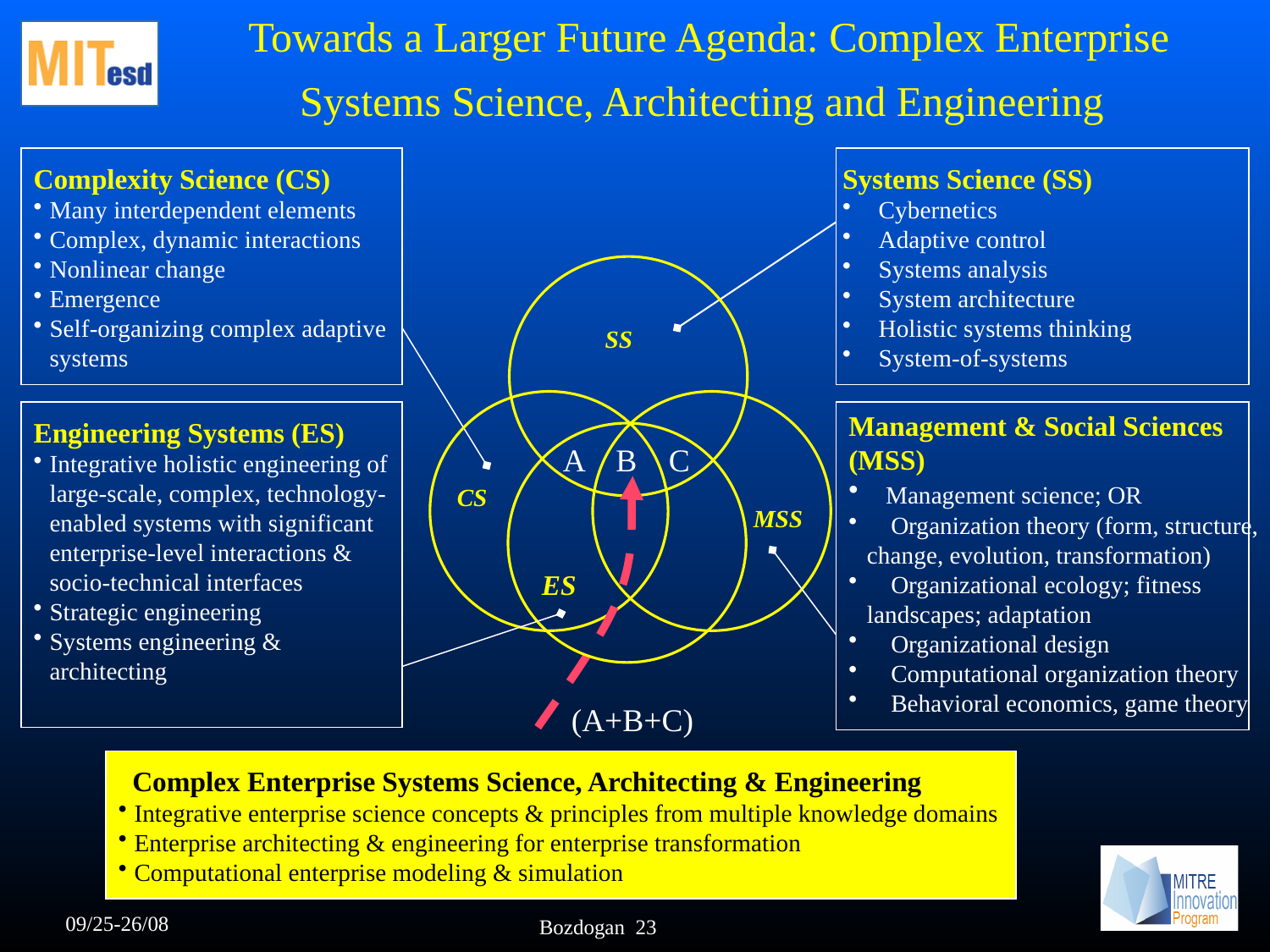

# Towards a Larger Future Agenda: Complex Enterprise Systems Science, Architecting and Engineering
Complexity Science (CS)
Many interdependent elements
Complex, dynamic interactions
Nonlinear change
Emergence
Self-organizing complex adaptive systems
Systems Science (SS)
 Cybernetics
 Adaptive control
 Systems analysis
 System architecture
 Holistic systems thinking
 System-of-systems

SS

Engineering Systems (ES)
Integrative holistic engineering of large-scale, complex, technology-enabled systems with significant enterprise-level interactions & socio-technical interfaces
Strategic engineering
Systems engineering & architecting

Management & Social Sciences
(MSS)
 Management science; OR
  Organization theory (form, structure,
   change, evolution, transformation)
  Organizational ecology; fitness
   landscapes; adaptation
  Organizational design
  Computational organization theory
  Behavioral economics, game theory

A
B
C
CS

MSS

ES

(A+B+C)
  Complex Enterprise Systems Science, Architecting & Engineering
Integrative enterprise science concepts & principles from multiple knowledge domains
Enterprise architecting & engineering for enterprise transformation
Computational enterprise modeling & simulation

09/25-26/08

Bozdogan  23